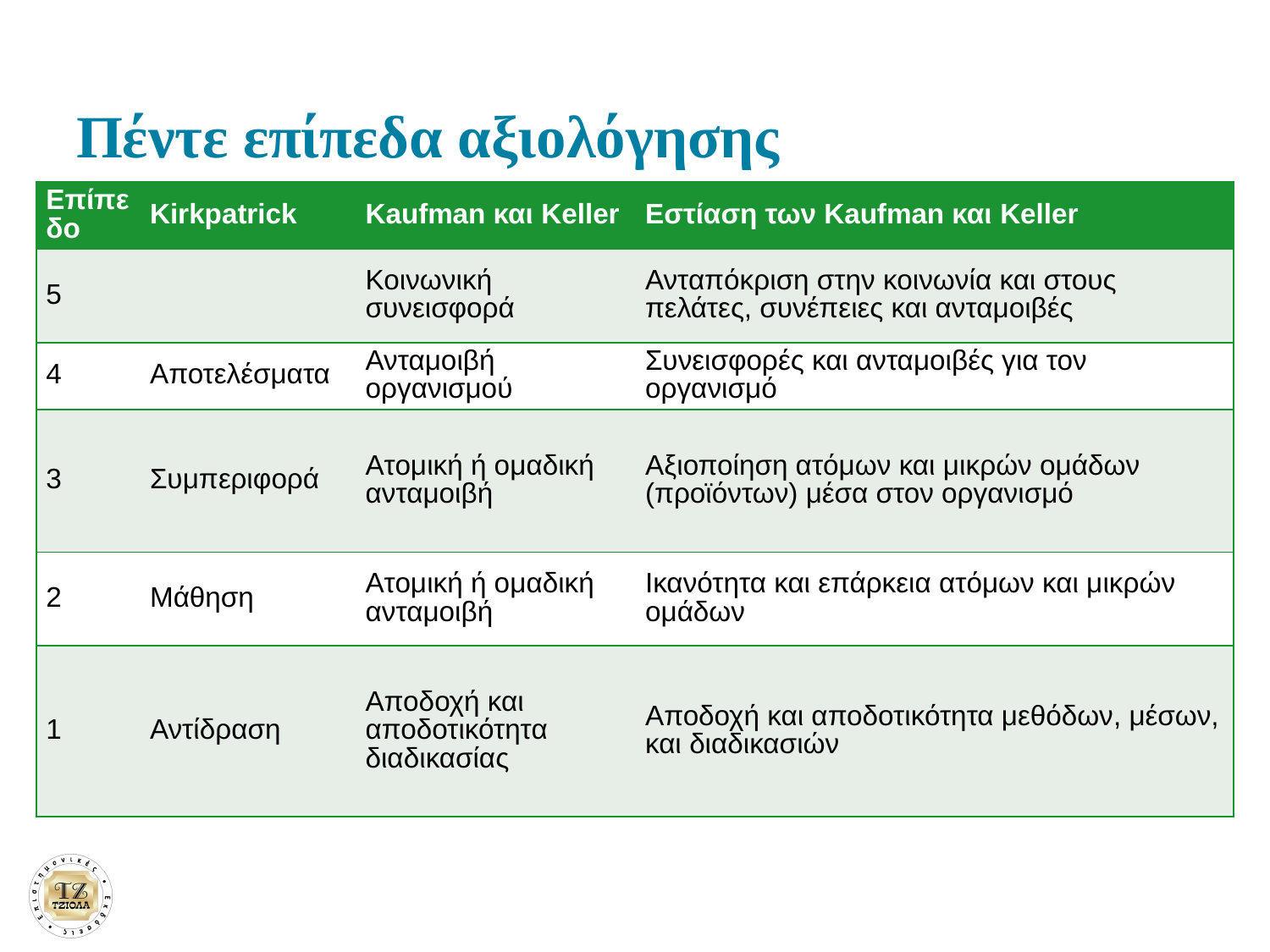

# Πέντε επίπεδα αξιολόγησης
| Επίπεδο | Kirkpatrick | Kaufman και Keller | Εστίαση των Kaufman και Keller |
| --- | --- | --- | --- |
| 5 |  | Κοινωνική συνεισφορά | Ανταπόκριση στην κοινωνία και στους πελάτες, συνέπειες και ανταμοιβές |
| 4 | Αποτελέσματα | Ανταμοιβή οργανισμού | Συνεισφορές και ανταμοιβές για τον οργανισμό |
| 3 | Συμπεριφορά | Ατομική ή ομαδική ανταμοιβή | Αξιοποίηση ατόμων και μικρών ομάδων (προϊόντων) μέσα στον οργανισμό |
| 2 | Μάθηση | Ατομική ή ομαδική ανταμοιβή | Ικανότητα και επάρκεια ατόμων και μικρών ομάδων |
| 1 | Αντίδραση | Αποδοχή και αποδοτικότητα διαδικασίας | Αποδοχή και αποδοτικότητα μεθόδων, μέσων, και διαδικασιών |